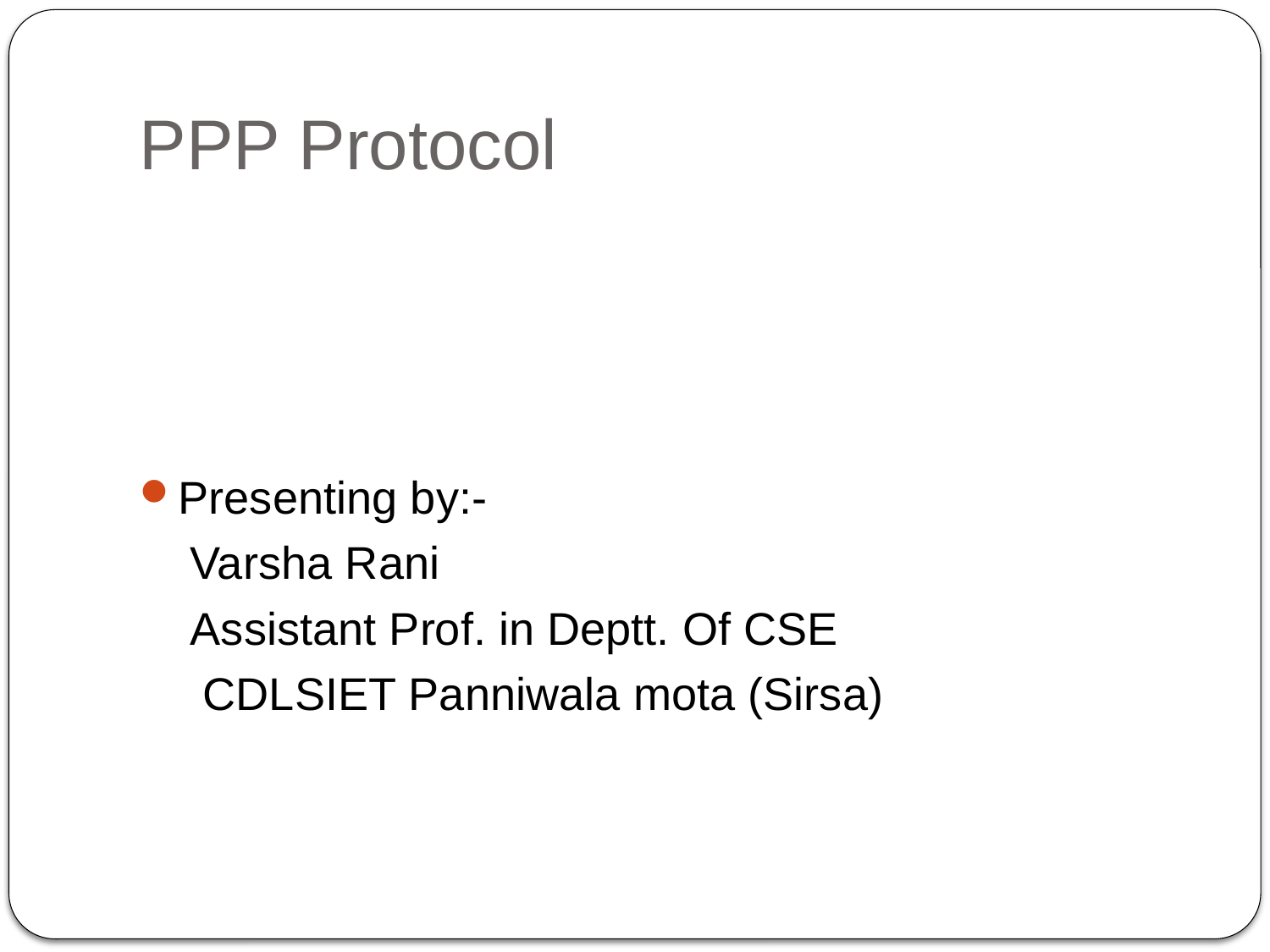

# PPP Protocol

Presenting by:-
    Varsha Rani
    Assistant Prof. in Deptt. Of CSE
     CDLSIET Panniwala mota (Sirsa)